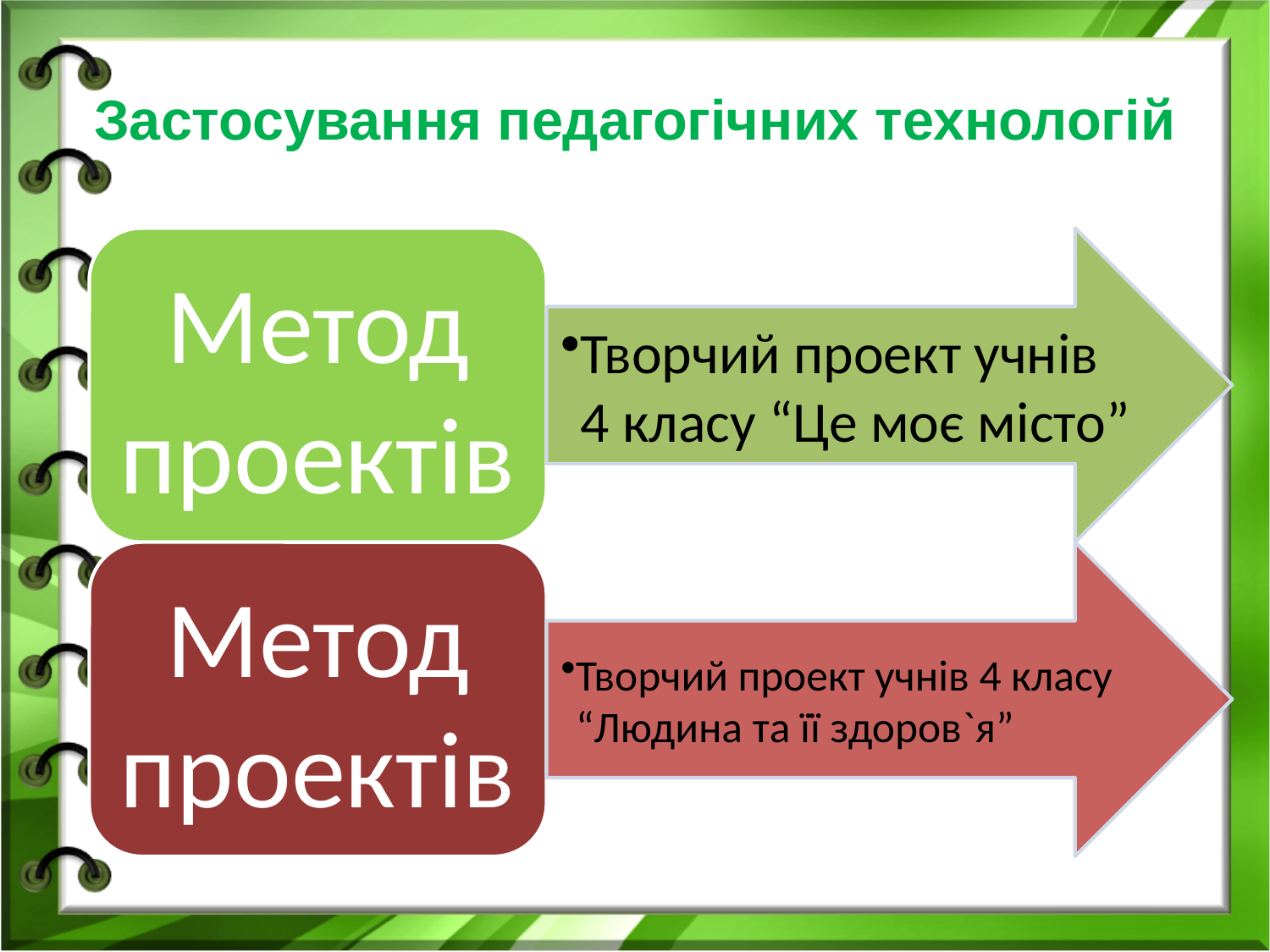

# Застосування педагогічних технологій
Творчий проект учнів 4 класу “Це моє місто”
Творчий проект учнів 4 класу “Людина та її здоров`я”